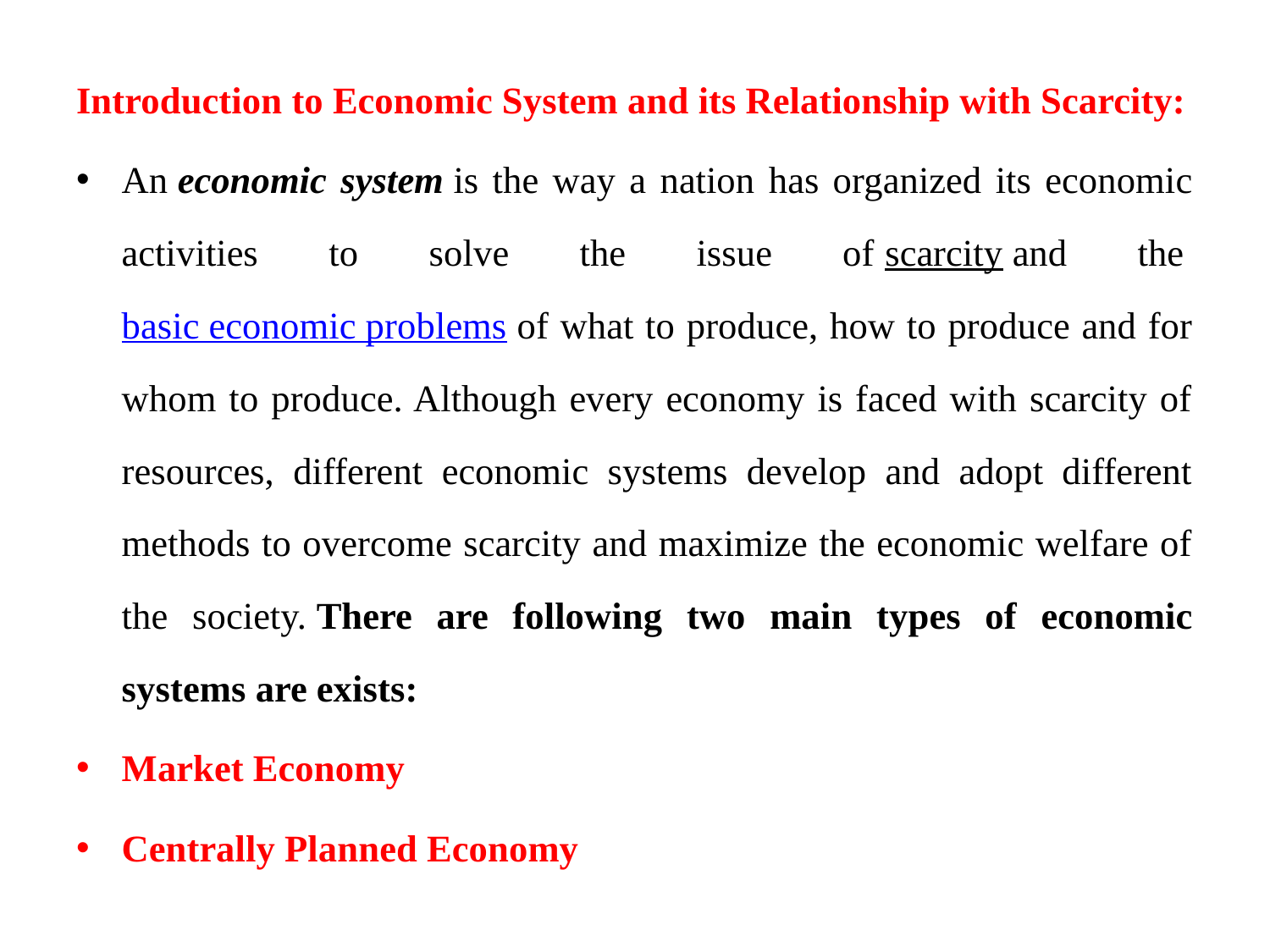

Introduction to Economic System and its Relationship with Scarcity:
An economic system is the way a nation has organized its economic activities to solve the issue of scarcity and the basic economic problems of what to produce, how to produce and for whom to produce. Although every economy is faced with scarcity of resources, different economic systems develop and adopt different methods to overcome scarcity and maximize the economic welfare of the society. There are following two main types of economic systems are exists:
Market Economy
Centrally Planned Economy